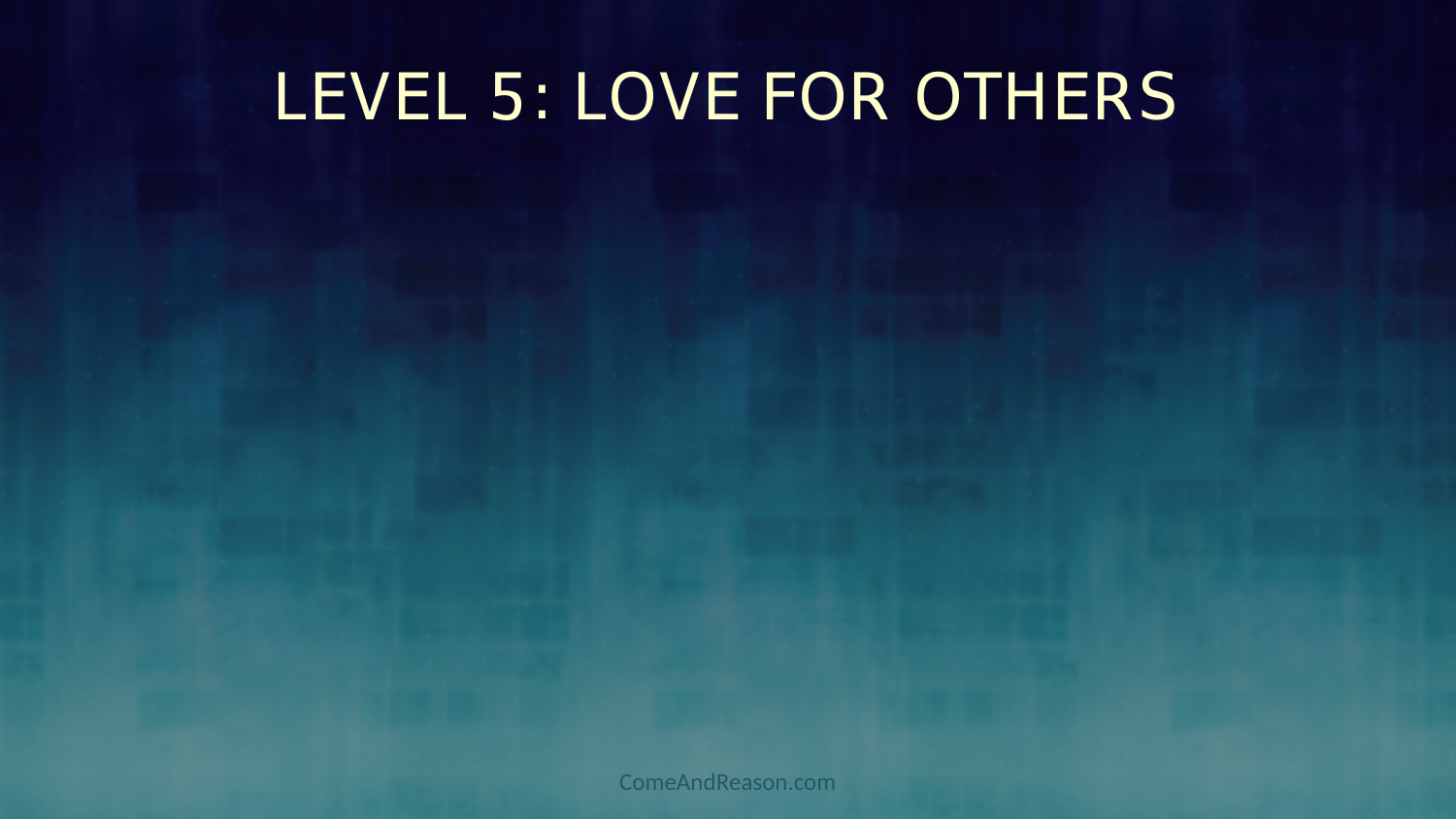

# Level 5: Love for Others

ComeAndReason.com